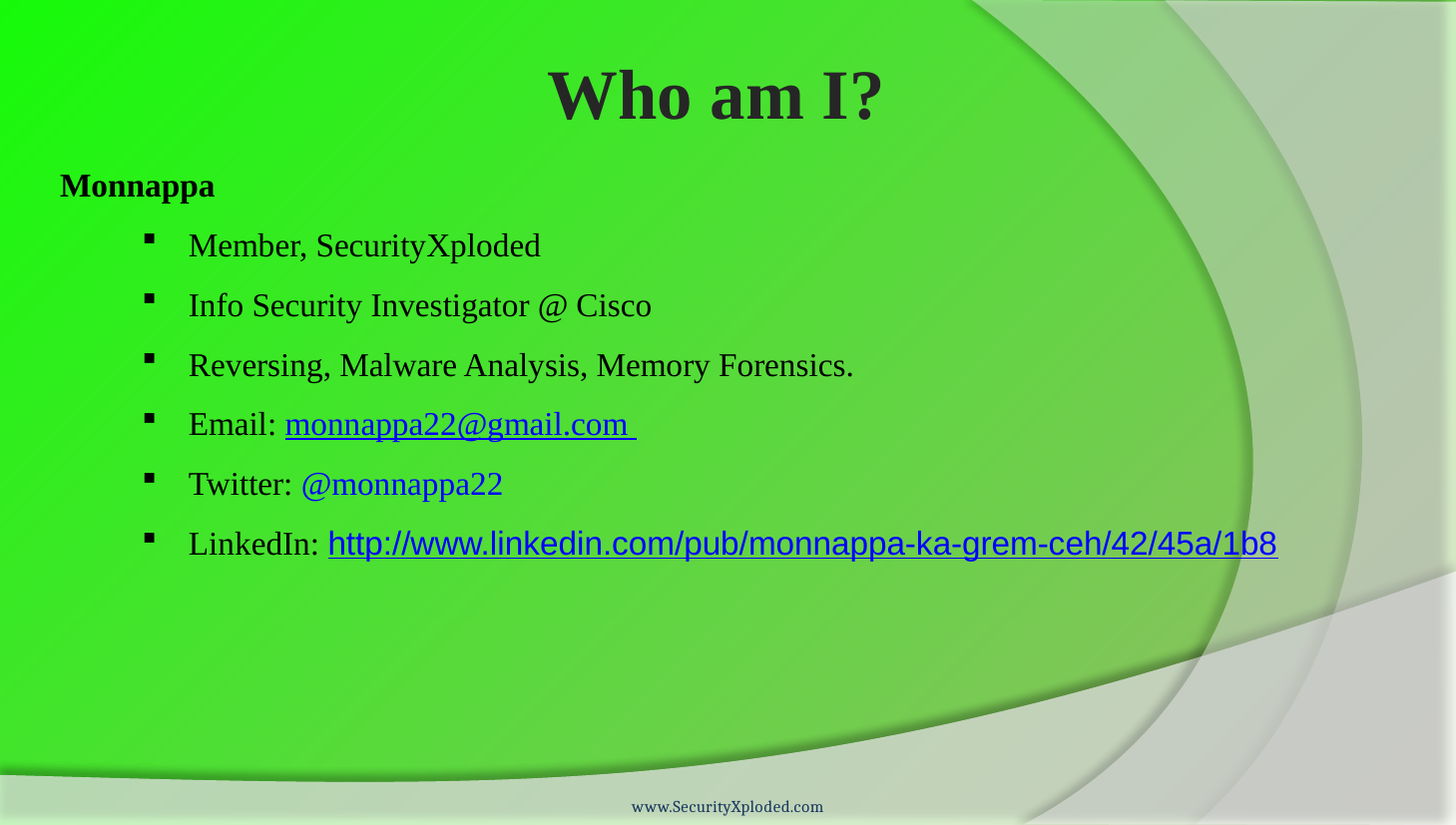

Who am I?
Monnappa
Member, SecurityXploded
Info Security Investigator @ Cisco
Reversing, Malware Analysis, Memory Forensics.
Email: monnappa22@gmail.com
Twitter: @monnappa22
LinkedIn: http://www.linkedin.com/pub/monnappa-ka-grem-ceh/42/45a/1b8

www.SecurityXploded.com